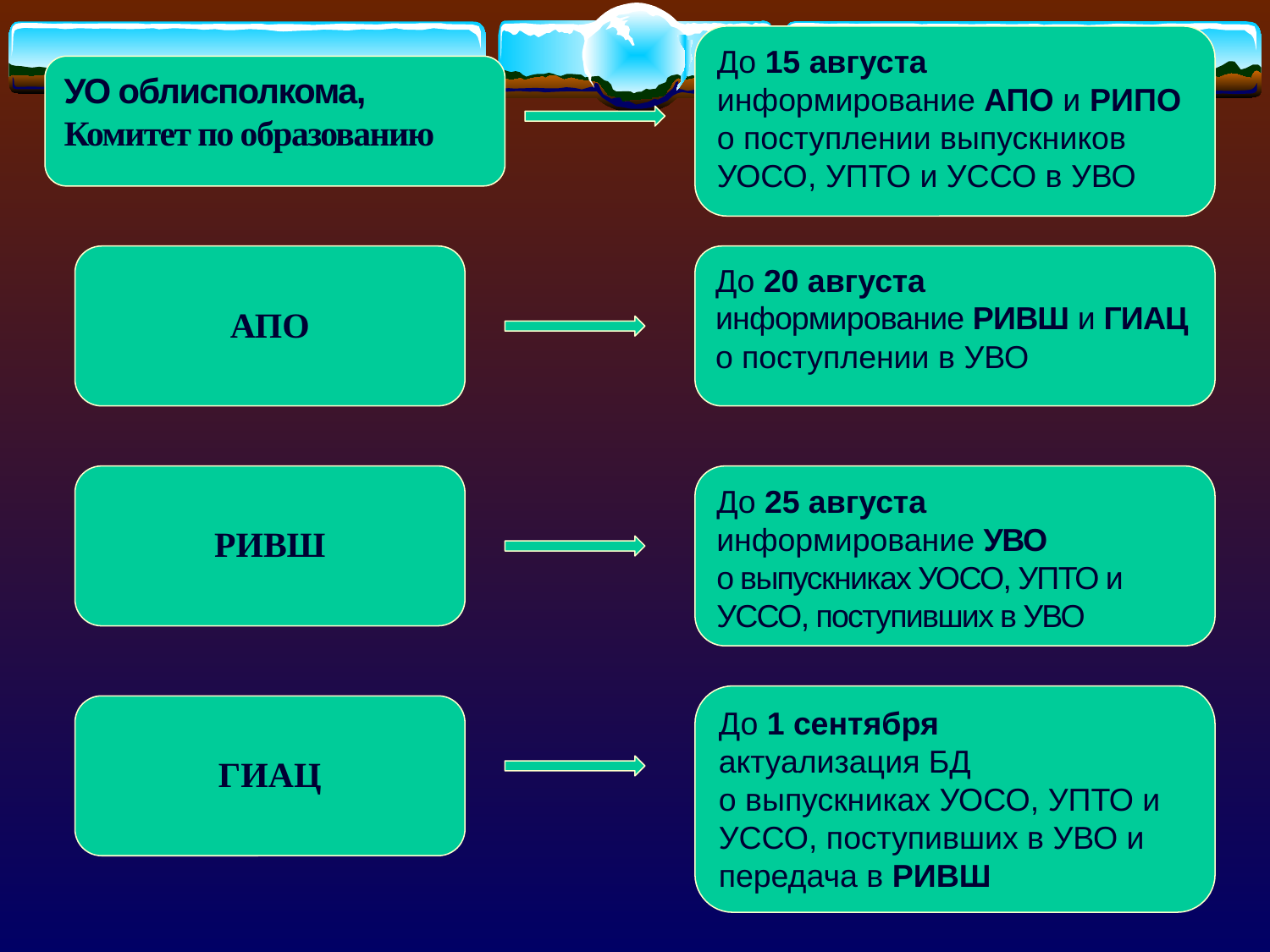

До 15 августа
информирование АПО и РИПО
о поступлении выпускников УОСО, УПТО и УССО в УВО
УО облисполкома,
Комитет по образованию

АПО
До 20 августа
информирование РИВШ и ГИАЦ
о поступлении в УВО

РИВШ
До 25 августа
информирование УВО
о выпускниках УОСО, УПТО и УССО, поступивших в УВО

До 1 сентября
актуализация БД
о выпускниках УОСО, УПТО и УССО, поступивших в УВО и передача в РИВШ

ГИАЦ